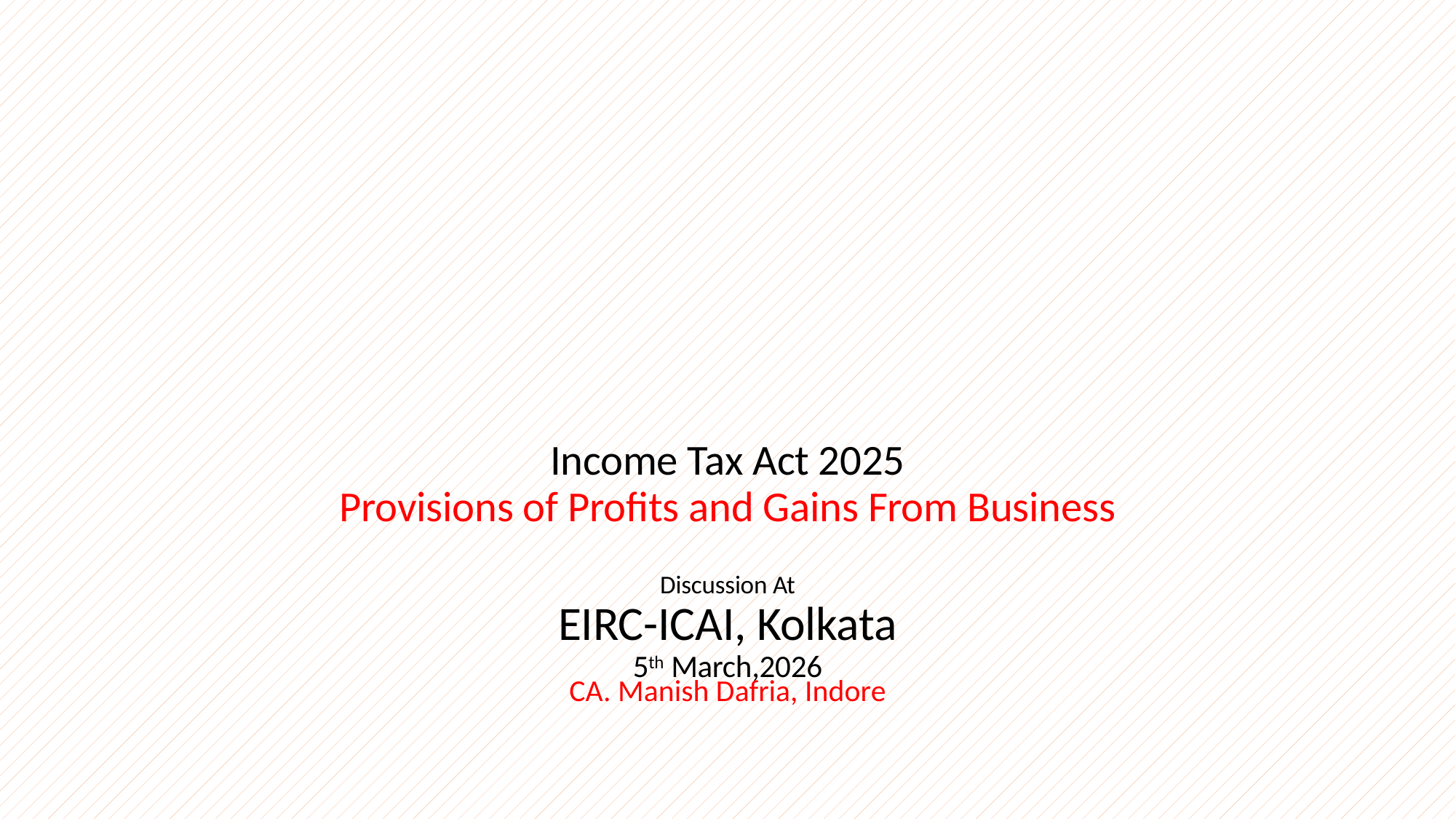

# Income Tax Act 2025 Provisions of Profits and Gains From Business Discussion At EIRC-ICAI, Kolkata 5th March,2026

CA. Manish Dafria, Indore